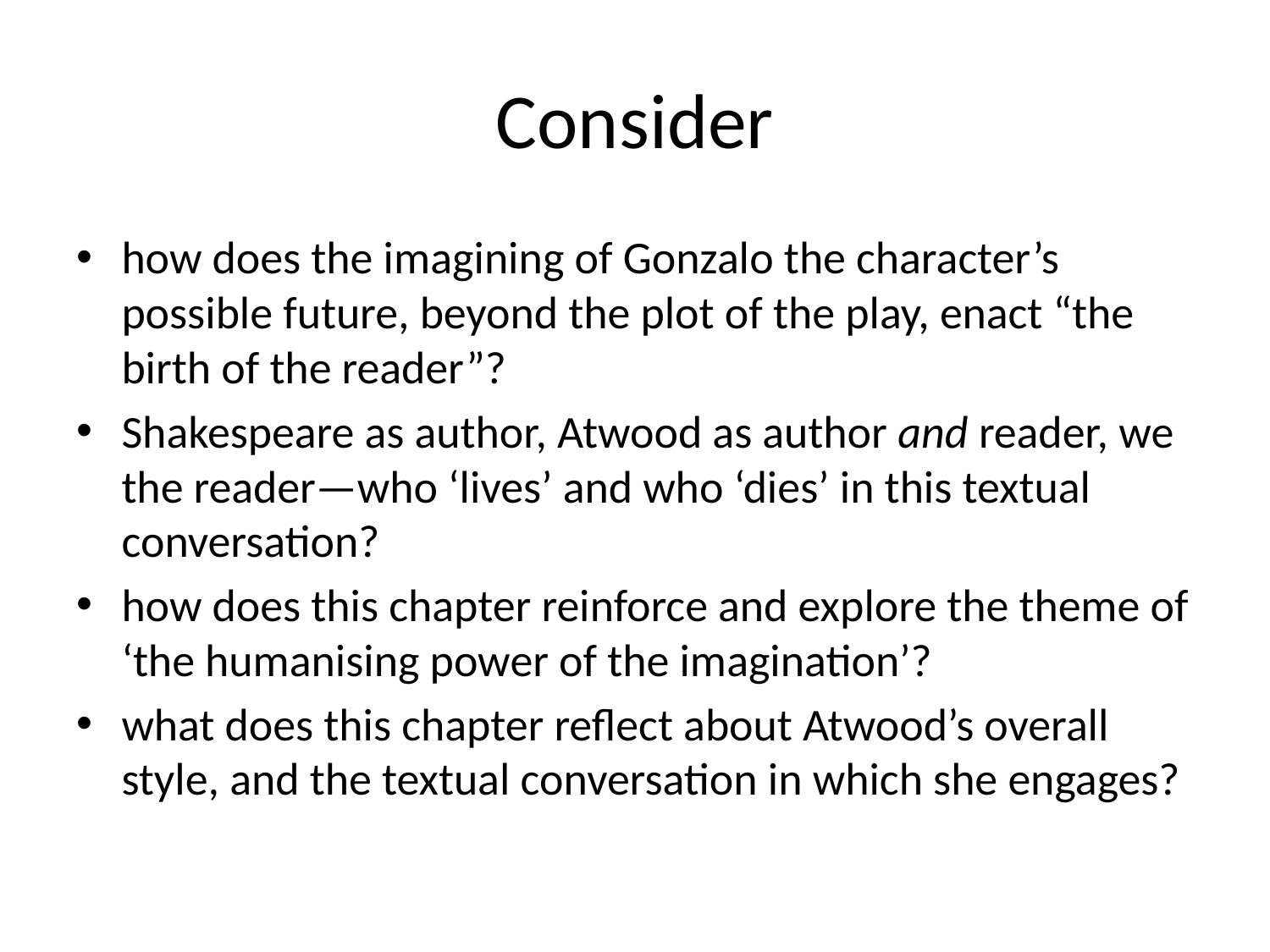

# Consider
how does the imagining of Gonzalo the character’s possible future, beyond the plot of the play, enact “the birth of the reader”?
Shakespeare as author, Atwood as author and reader, we the reader—who ‘lives’ and who ‘dies’ in this textual conversation?
how does this chapter reinforce and explore the theme of ‘the humanising power of the imagination’?
what does this chapter reflect about Atwood’s overall style, and the textual conversation in which she engages?